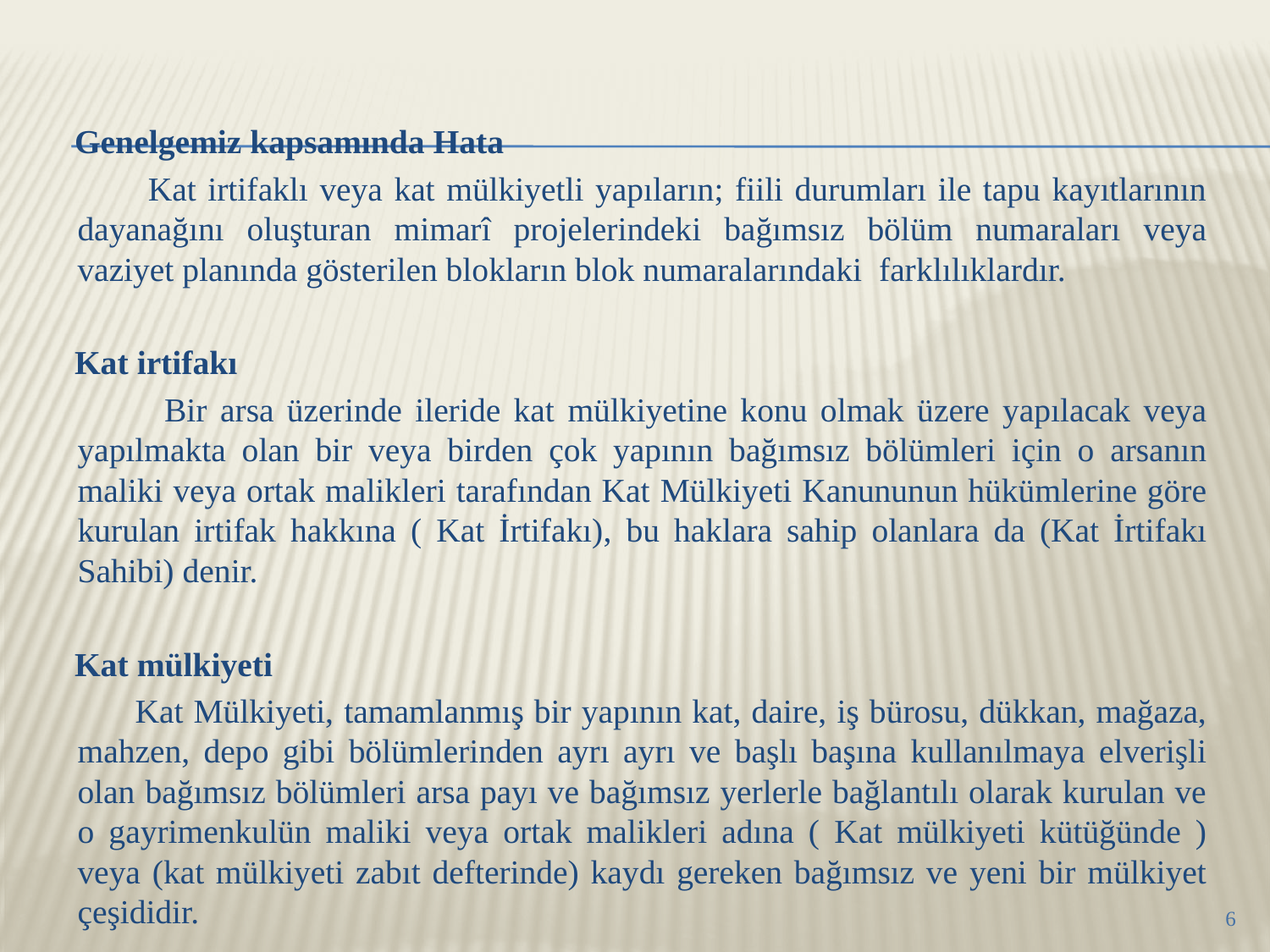

Genelgemiz kapsamında Hata
          Kat irtifaklı veya kat mülkiyetli yapıların; fiili durumları ile tapu kayıtlarının dayanağını oluşturan mimarî projelerindeki bağımsız bölüm numaraları veya vaziyet planında gösterilen blokların blok numaralarındaki  farklılıklardır.

     Kat irtifakı
          Bir arsa üzerinde ileride kat mülkiyetine konu olmak üzere yapılacak veya yapılmakta olan bir veya birden çok yapının bağımsız bölümleri için o arsanın maliki veya ortak malikleri tarafından Kat Mülkiyeti Kanununun hükümlerine göre kurulan irtifak hakkına ( Kat İrtifakı), bu haklara sahip olanlara da (Kat İrtifakı Sahibi) denir.

     Kat mülkiyeti
          Kat Mülkiyeti, tamamlanmış bir yapının kat, daire, iş bürosu, dükkan, mağaza, mahzen, depo gibi bölümlerinden ayrı ayrı ve başlı başına kullanılmaya elverişli olan bağımsız bölümleri arsa payı ve bağımsız yerlerle bağlantılı olarak kurulan ve o gayrimenkulün maliki veya ortak malikleri adına ( Kat mülkiyeti kütüğünde ) veya (kat mülkiyeti zabıt defterinde) kaydı gereken bağımsız ve yeni bir mülkiyet çeşididir.

#
6